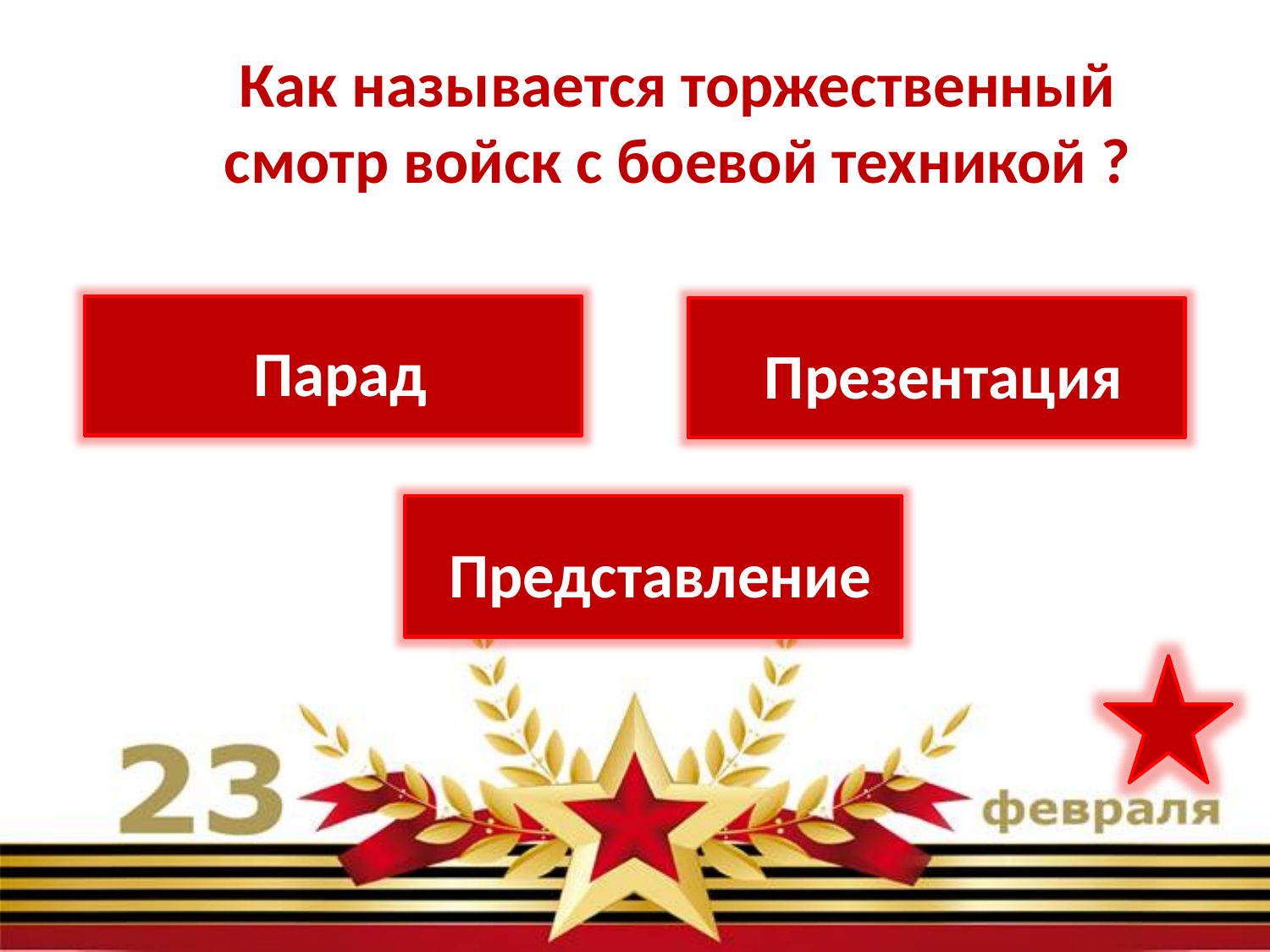

Как называется торжественный смотр войск с боевой техникой ?

 Парад
 Презентация
 Представление